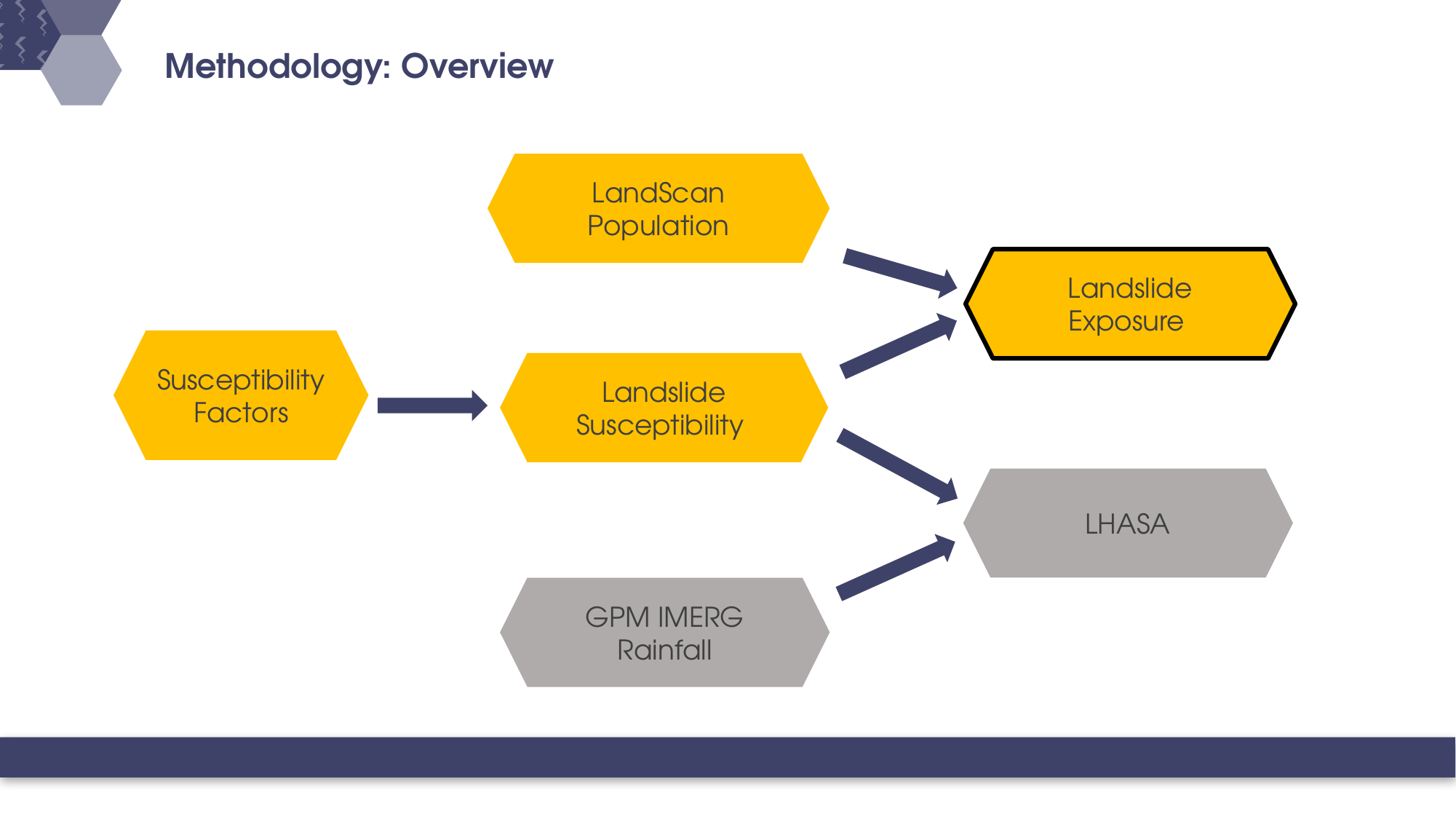

# Methodology: Overview
LandScan Population
Landslide Exposure

Susceptibility Factors

Landslide Susceptibility

LHASA

GPM IMERG Rainfall
Inputs
Tool
Goal
1
Landslide
Susceptibility
Geology, Slope, Elevation
Forest Loss, Distance to Faults & Roads, Clay %
Fuzzy Overlay & Fuzzy Membership
Where is the highest/lowest landslide potential?

Tool
Inputs
Goal
2
LHASA model
Near real-time Landslide Potential

Susceptibility Map,
GPM IMERG precipitation

Where is there a high/moderate risk for rainfall to trigger a landslide?

Inputs
Goal
Tool
3
Landslide Exposure
Bivariate mapping
Landslide Susceptibility,
Population,
Points of Interest
Who/what is located in areas of high/low landslide potential?